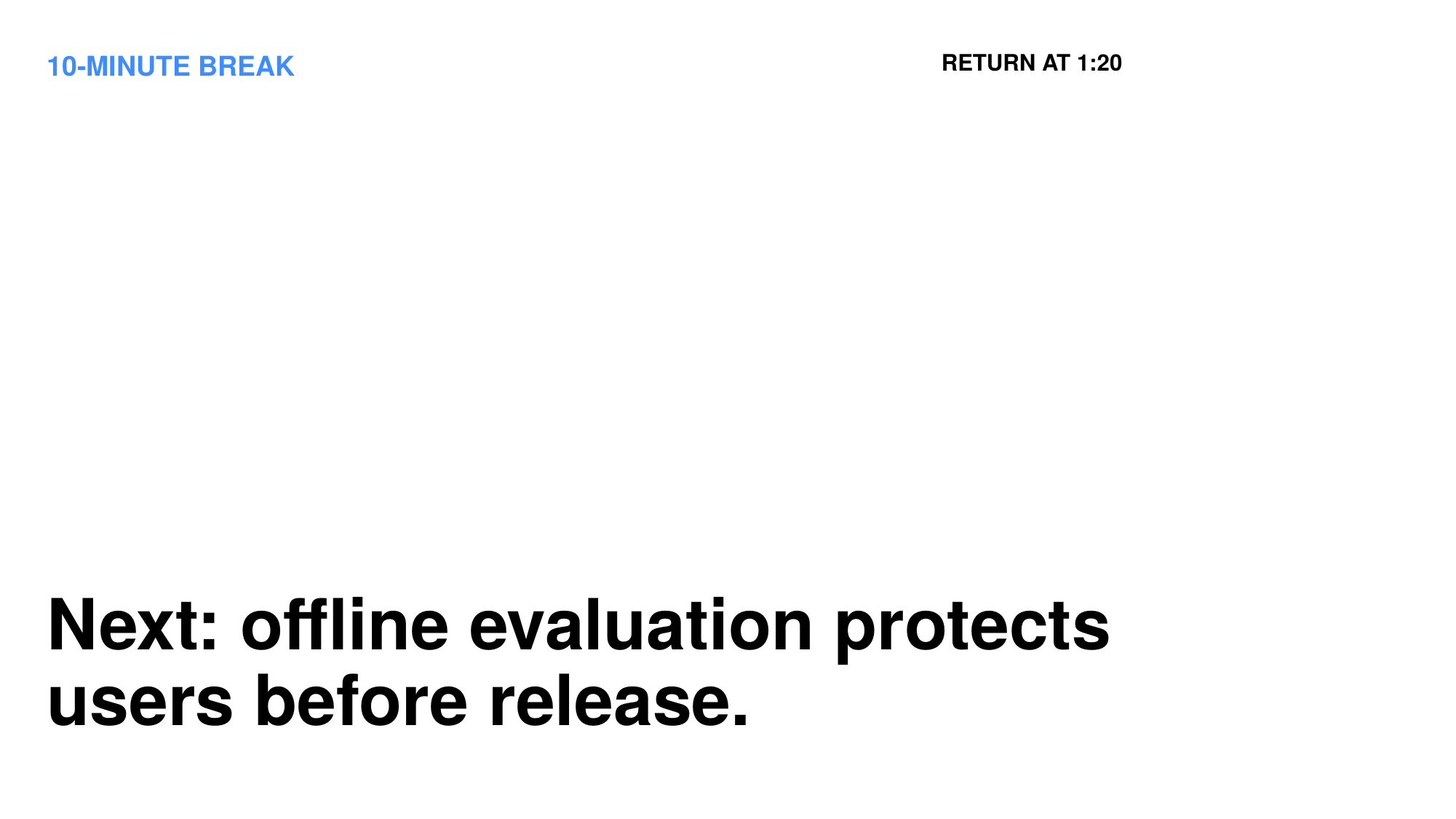

10-MINUTE BREAK
RETURN AT 1:20
Next: offline evaluation protects users before release.